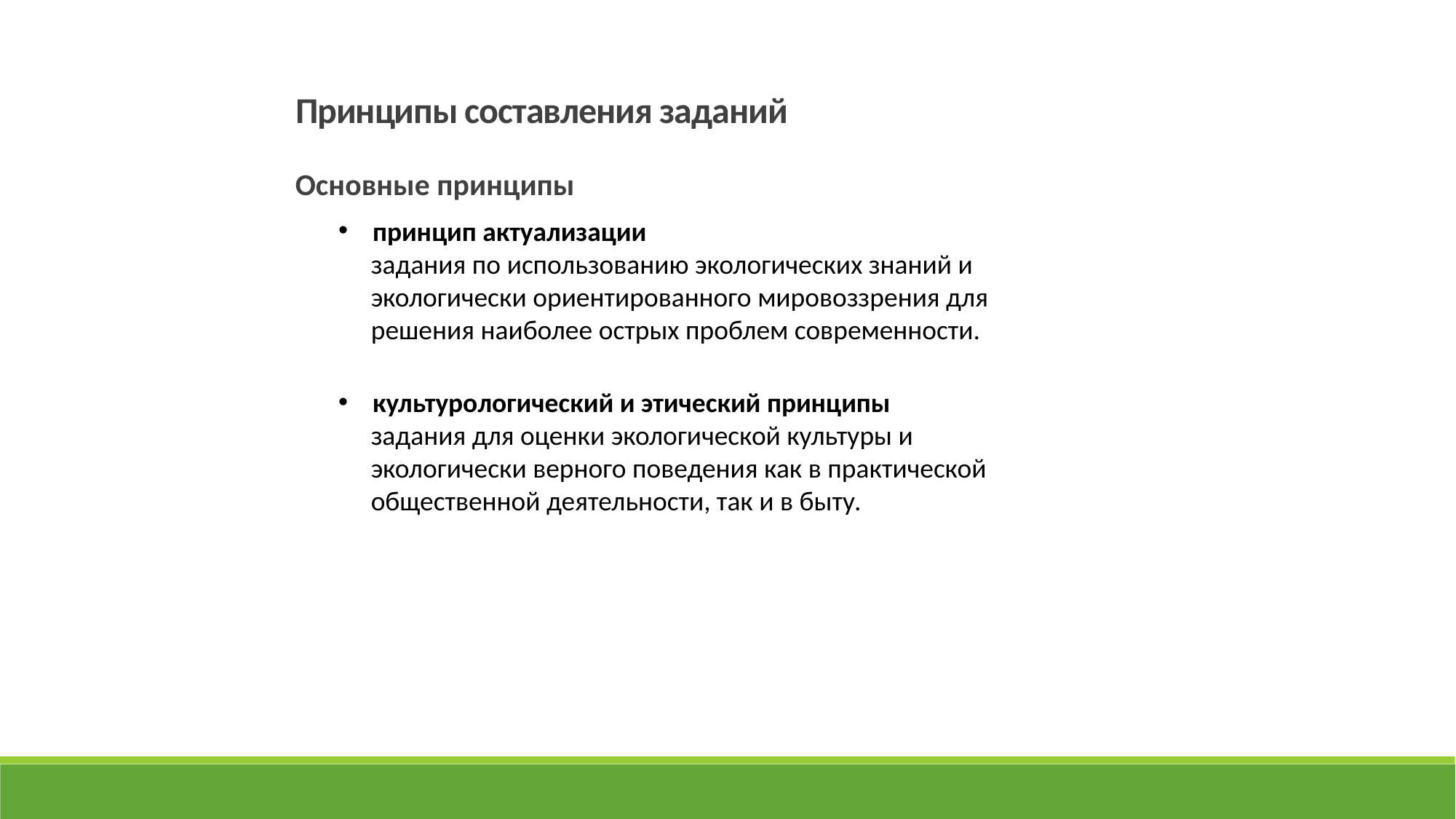

Принципы составления заданий
Основные принципы
принцип актуализации
задания по использованию экологических знаний и экологически ориентированного мировоззрения для решения наиболее острых проблем современности.
культурологический и этический принципы
задания для оценки экологической культуры и экологически верного поведения как в практической общественной деятельности, так и в быту.